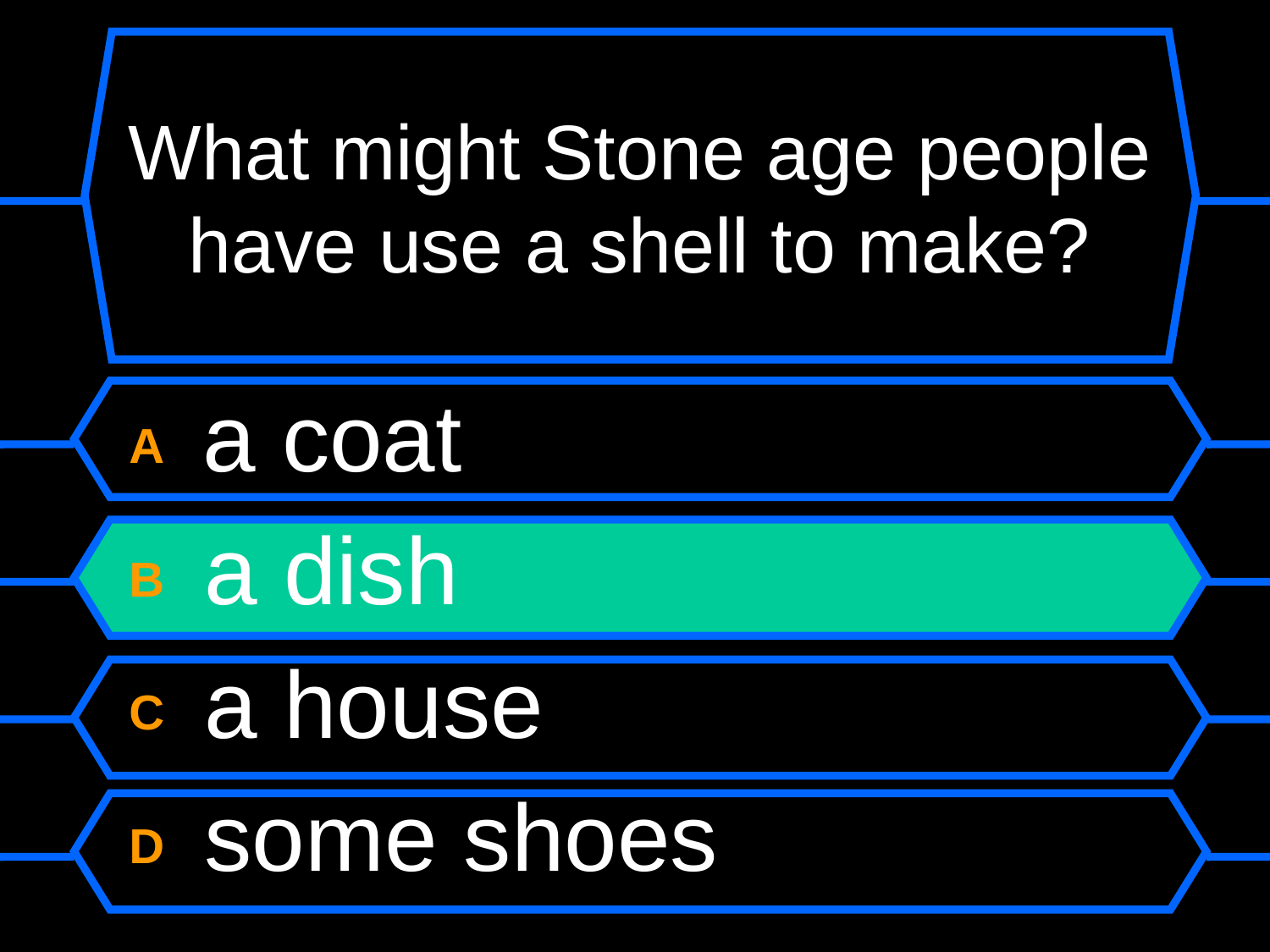

# What might Stone age people have use a shell to make?

A  a coat
B  a dish
C  a house
D  some shoes